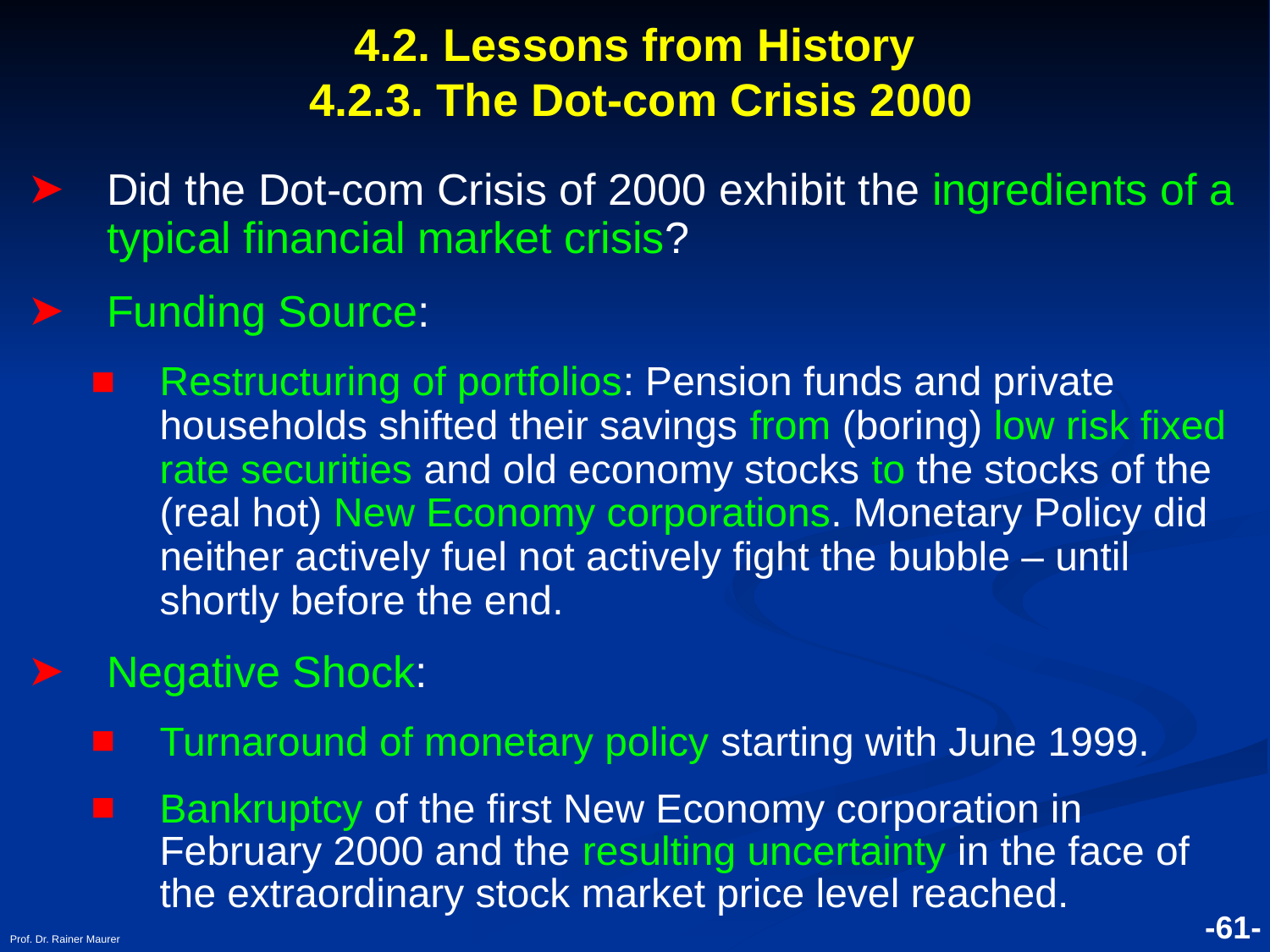

# 4.2. Lessons from History 4.2.3. The Dot-com Crisis 2000
Did the Dot-com Crisis of 2000 exhibit the ingredients of a typical financial market crisis?
Funding Source:
Restructuring of portfolios: Pension funds and private households shifted their savings from (boring) low risk fixed rate securities and old economy stocks to the stocks of the (real hot) New Economy corporations. Monetary Policy did neither actively fuel not actively fight the bubble – until shortly before the end.
Negative Shock:
Turnaround of monetary policy starting with June 1999.
Bankruptcy of the first New Economy corporation in February 2000 and the resulting uncertainty in the face of the extraordinary stock market price level reached.

Prof. Dr. Rainer Maurer
-61-